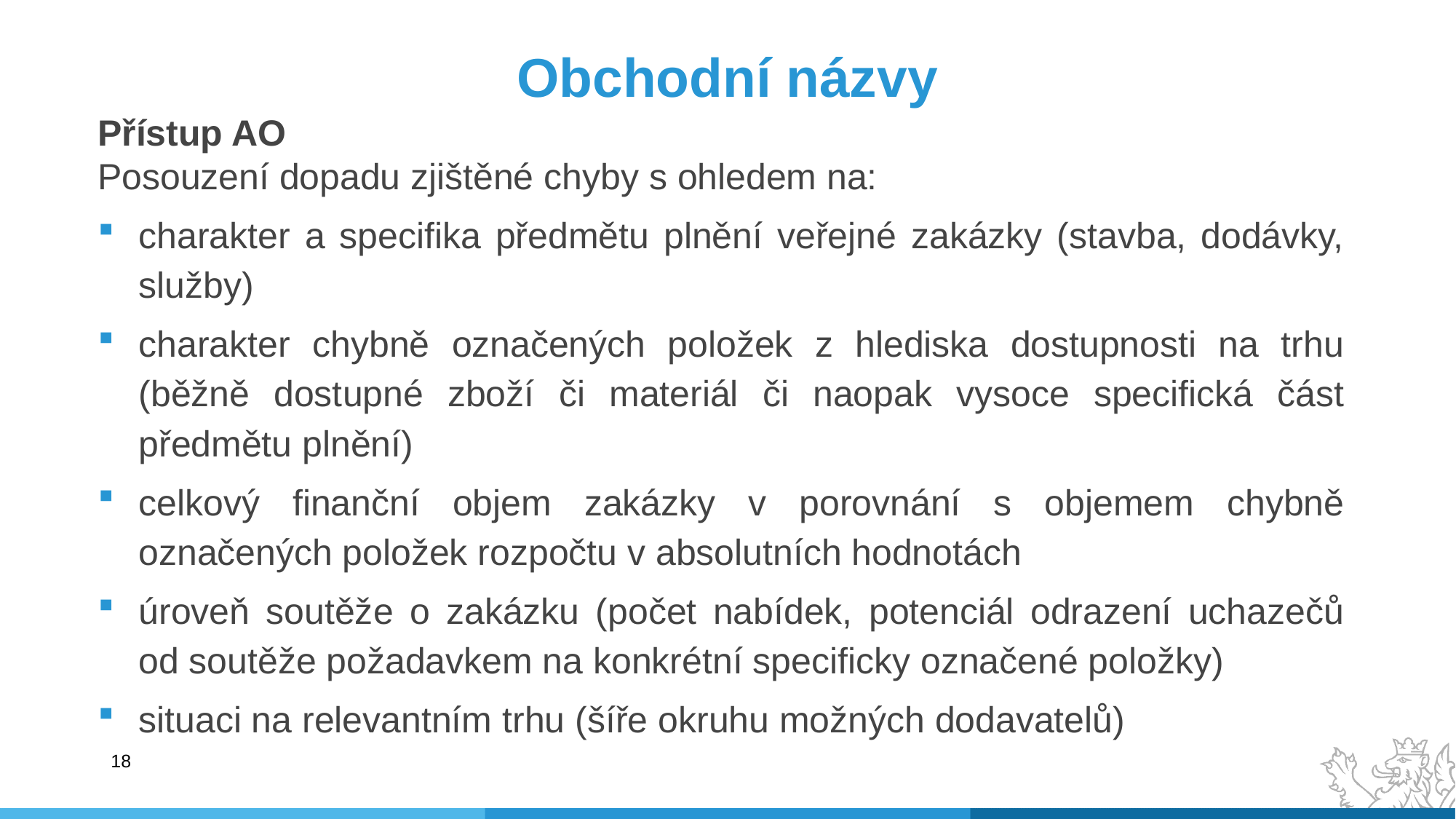

# Obchodní názvy
Přístup AO
Posouzení dopadu zjištěné chyby s ohledem na:
charakter a specifika předmětu plnění veřejné zakázky (stavba, dodávky, služby)
charakter chybně označených položek z hlediska dostupnosti na trhu (běžně dostupné zboží či materiál či naopak vysoce specifická část předmětu plnění)
celkový finanční objem zakázky v porovnání s objemem chybně označených položek rozpočtu v absolutních hodnotách
úroveň soutěže o zakázku (počet nabídek, potenciál odrazení uchazečů od soutěže požadavkem na konkrétní specificky označené položky)
situaci na relevantním trhu (šíře okruhu možných dodavatelů)
18